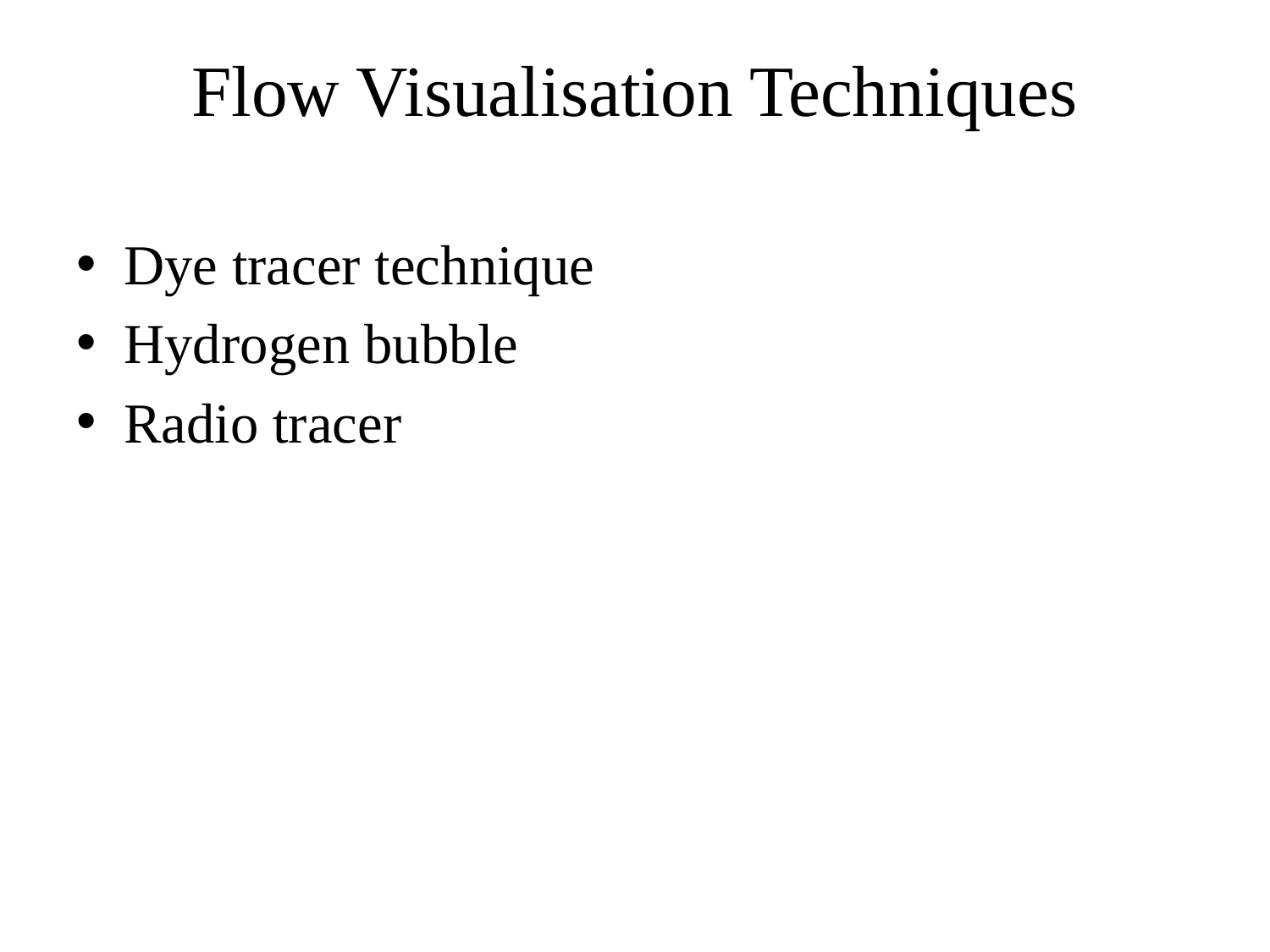

# Flow Visualisation Techniques
Dye tracer technique
Hydrogen bubble
Radio tracer